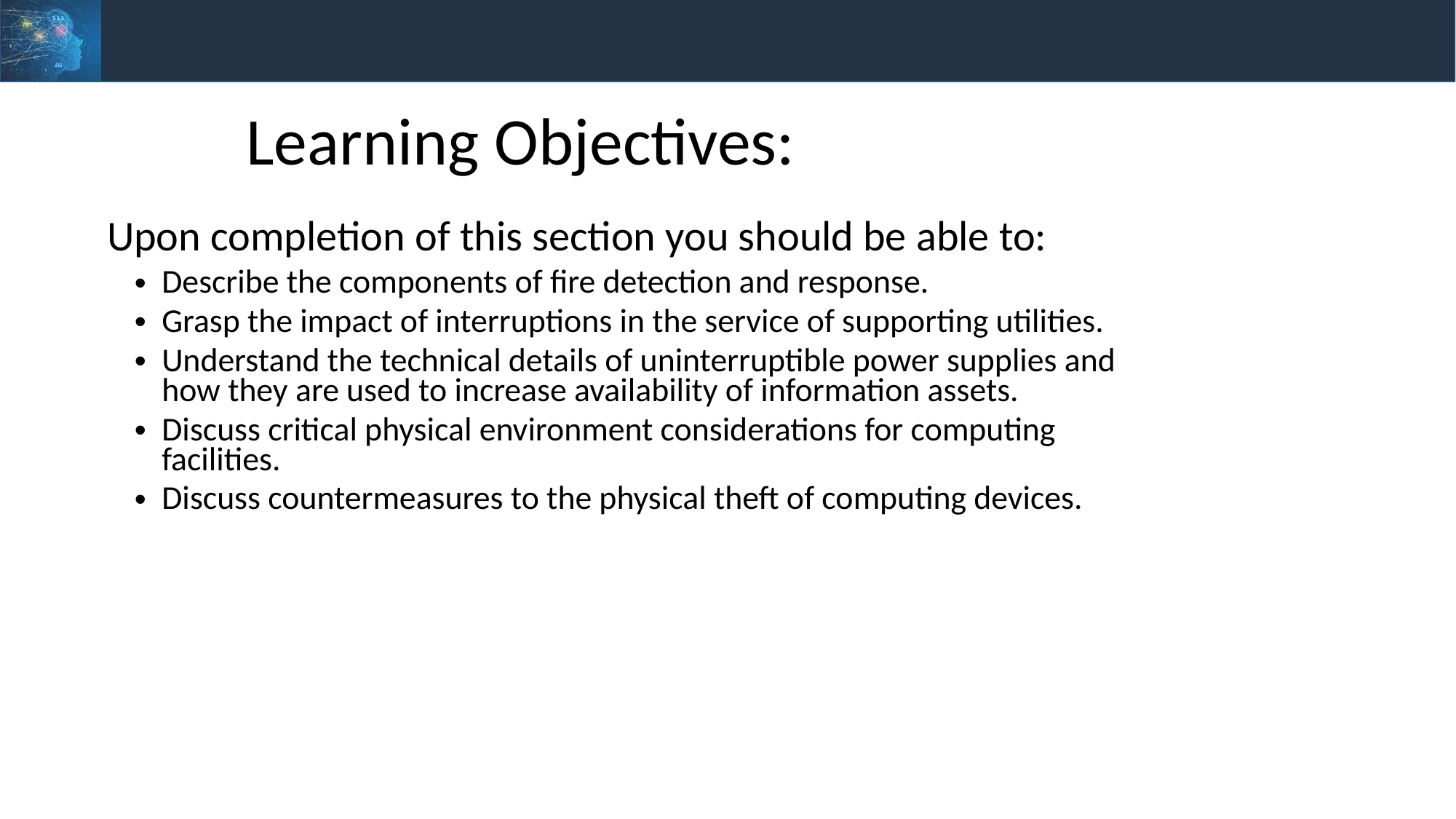

Learning Objectives:
	Upon completion of this section you should be able to:
Describe the components of fire detection and response.
Grasp the impact of interruptions in the service of supporting utilities.
Understand the technical details of uninterruptible power supplies and how they are used to increase availability of information assets.
Discuss critical physical environment considerations for computing facilities.
Discuss countermeasures to the physical theft of computing devices.